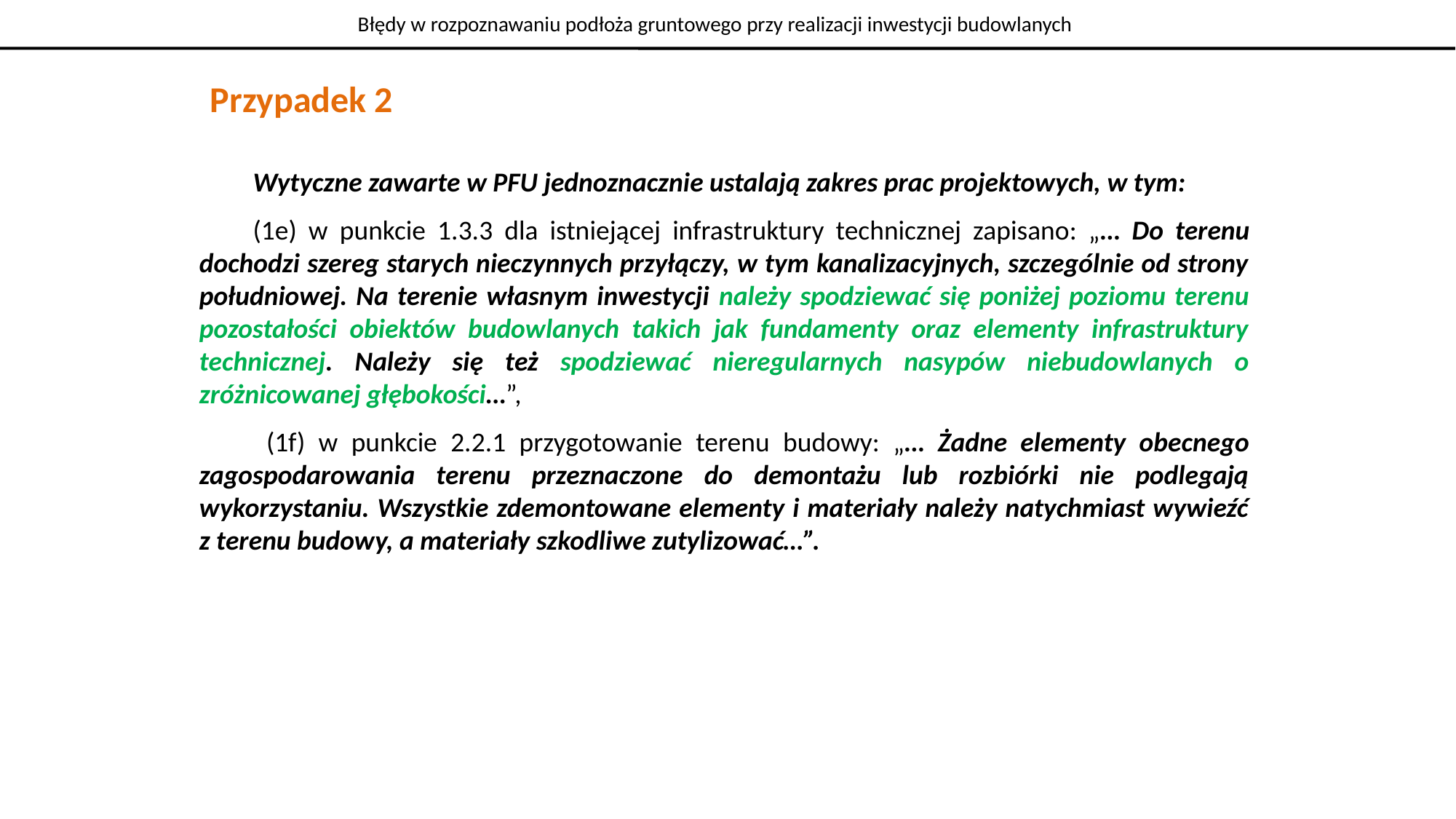

Błędy w rozpoznawaniu podłoża gruntowego przy realizacji inwestycji budowlanych

Przypadek 2
Wytyczne zawarte w PFU jednoznacznie ustalają zakres prac projektowych, w tym:
(1e) w punkcie 1.3.3 dla istniejącej infrastruktury technicznej zapisano: „… Do terenu dochodzi szereg starych nieczynnych przyłączy, w tym kanalizacyjnych, szczególnie od strony południowej. Na terenie własnym inwestycji należy spodziewać się poniżej poziomu terenu pozostałości obiektów budowlanych takich jak fundamenty oraz elementy infrastruktury technicznej. Należy się też spodziewać nieregularnych nasypów niebudowlanych o zróżnicowanej głębokości…”,
 (1f) w punkcie 2.2.1 przygotowanie terenu budowy: „… Żadne elementy obecnego zagospodarowania terenu przeznaczone do demontażu lub rozbiórki nie podlegają wykorzystaniu. Wszystkie zdemontowane elementy i materiały należy natychmiast wywieźć z terenu budowy, a materiały szkodliwe zutylizować…”.